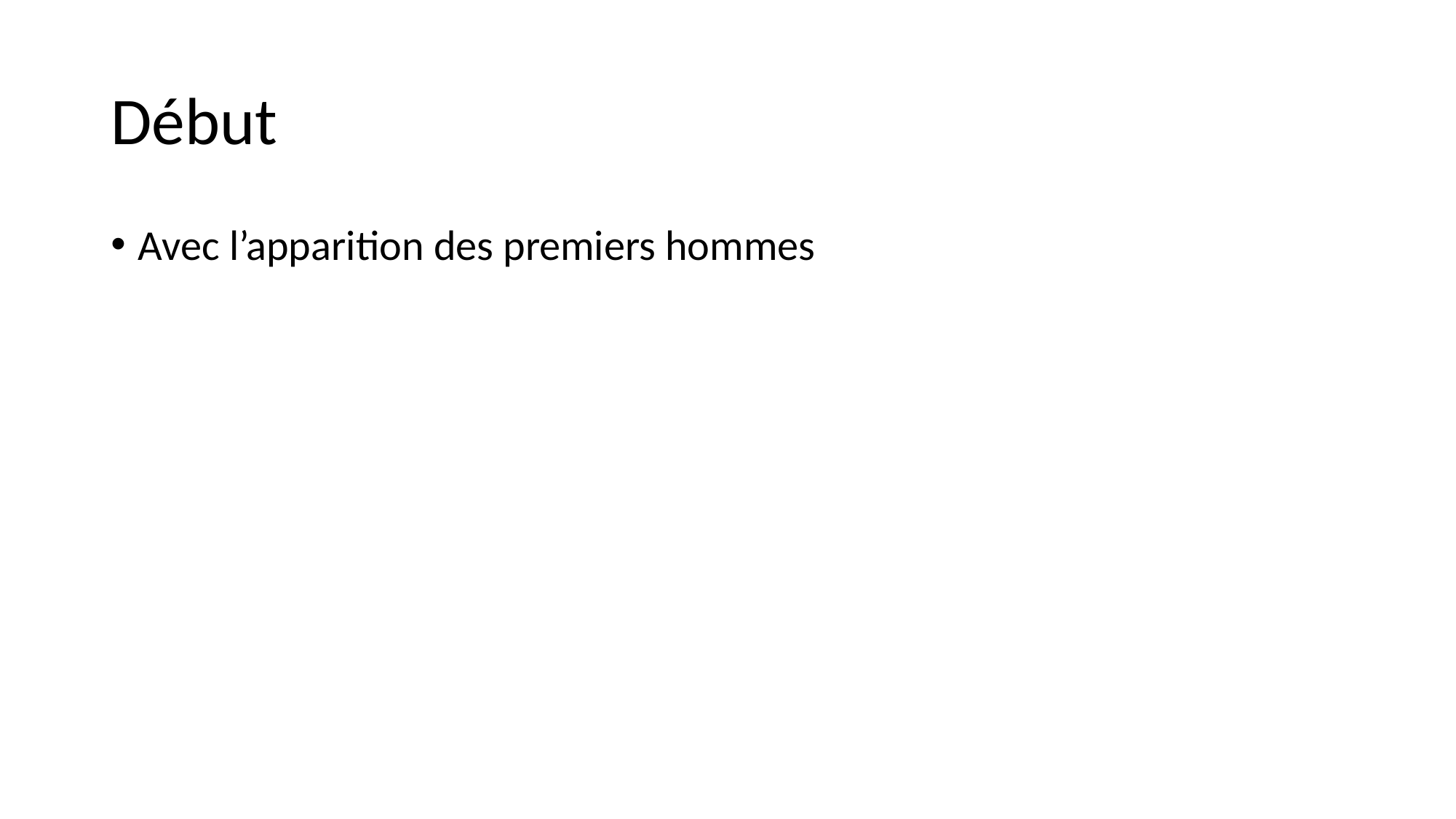

# Début
Avec l’apparition des premiers hommes